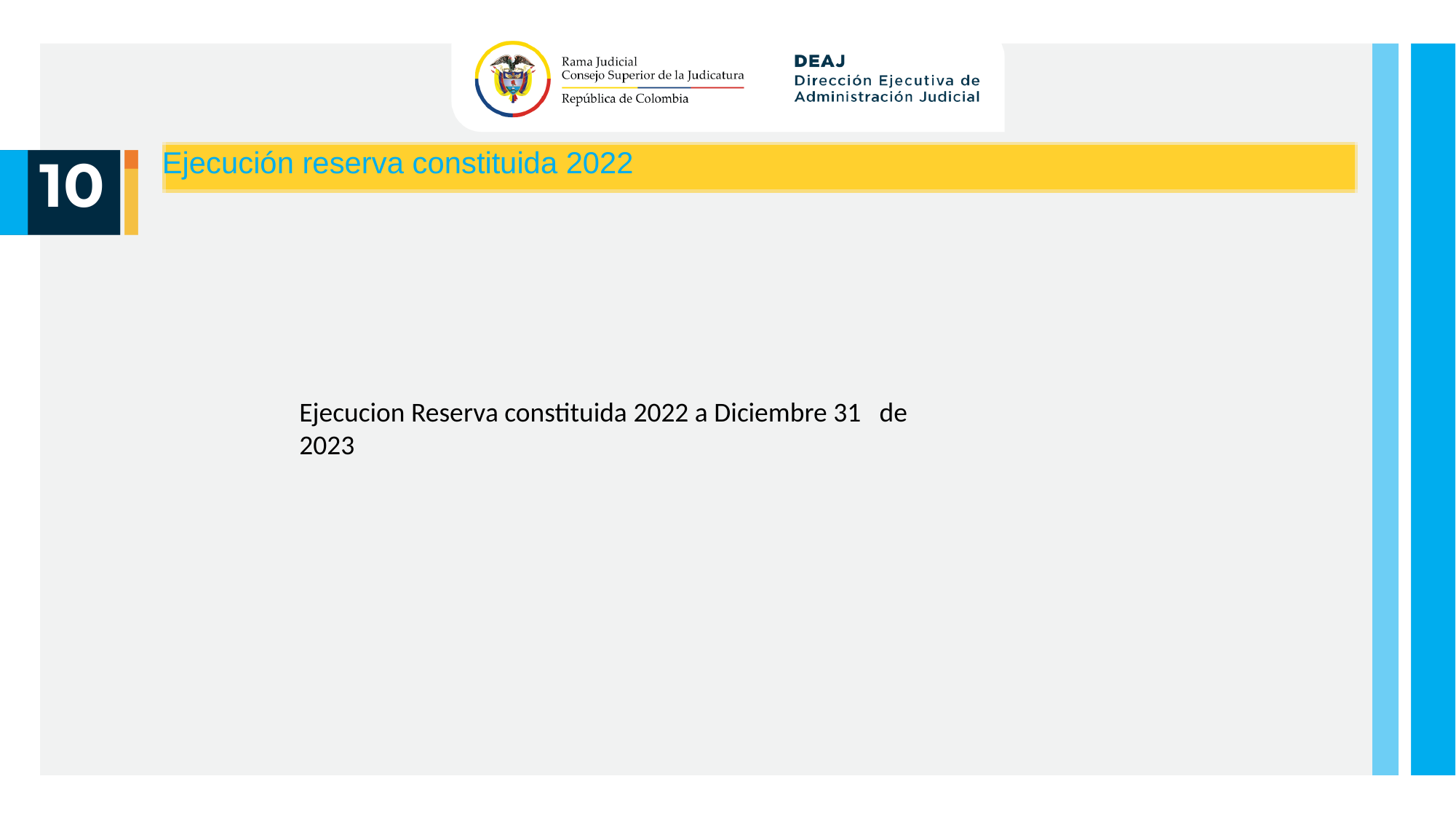

Ejecución reserva constituida 2022
10
Ejecucion Reserva constituida 2022 a Diciembre 31   de  2023
Unidad de Presupuesto / Ejecucion Presupuestal